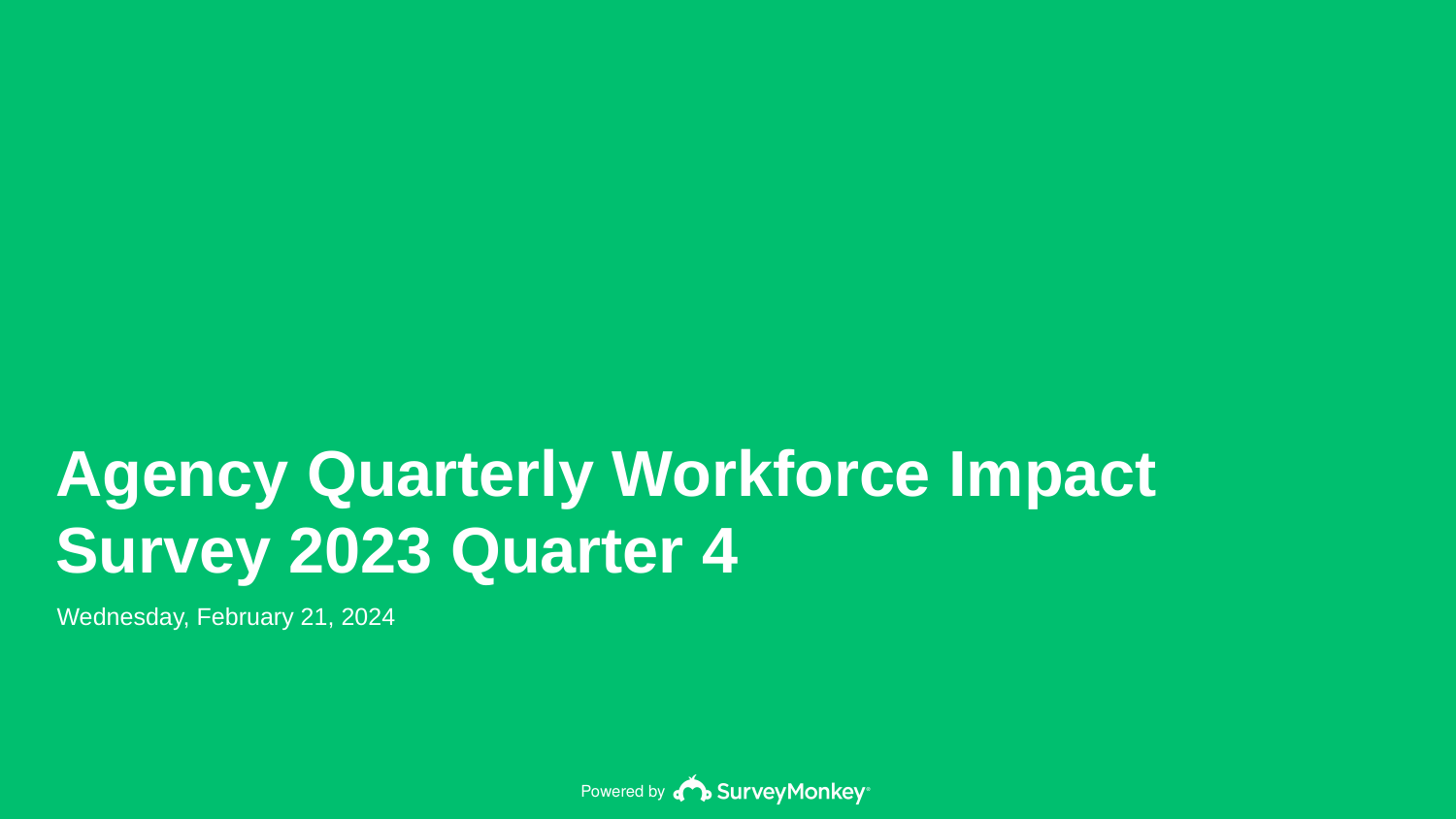

Agency Quarterly Workforce Impact Survey 2023 Quarter 4
Wednesday, February 21, 2024